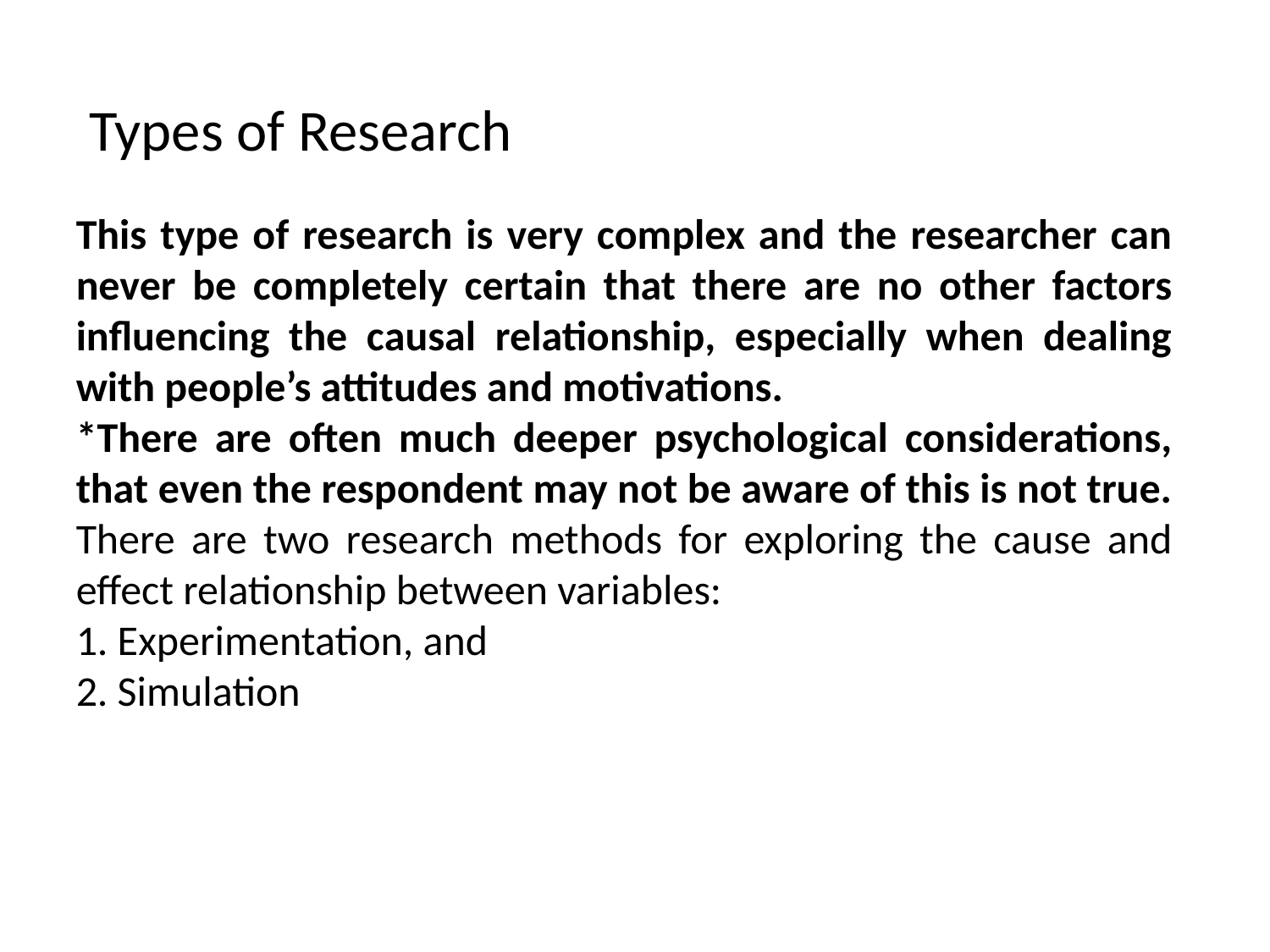

# Types of Research
This type of research is very complex and the researcher can never be completely certain that there are no other factors influencing the causal relationship, especially when dealing with people’s attitudes and motivations.
*There are often much deeper psychological considerations, that even the respondent may not be aware of this is not true.
There are two research methods for exploring the cause and effect relationship between variables:
1. Experimentation, and
2. Simulation